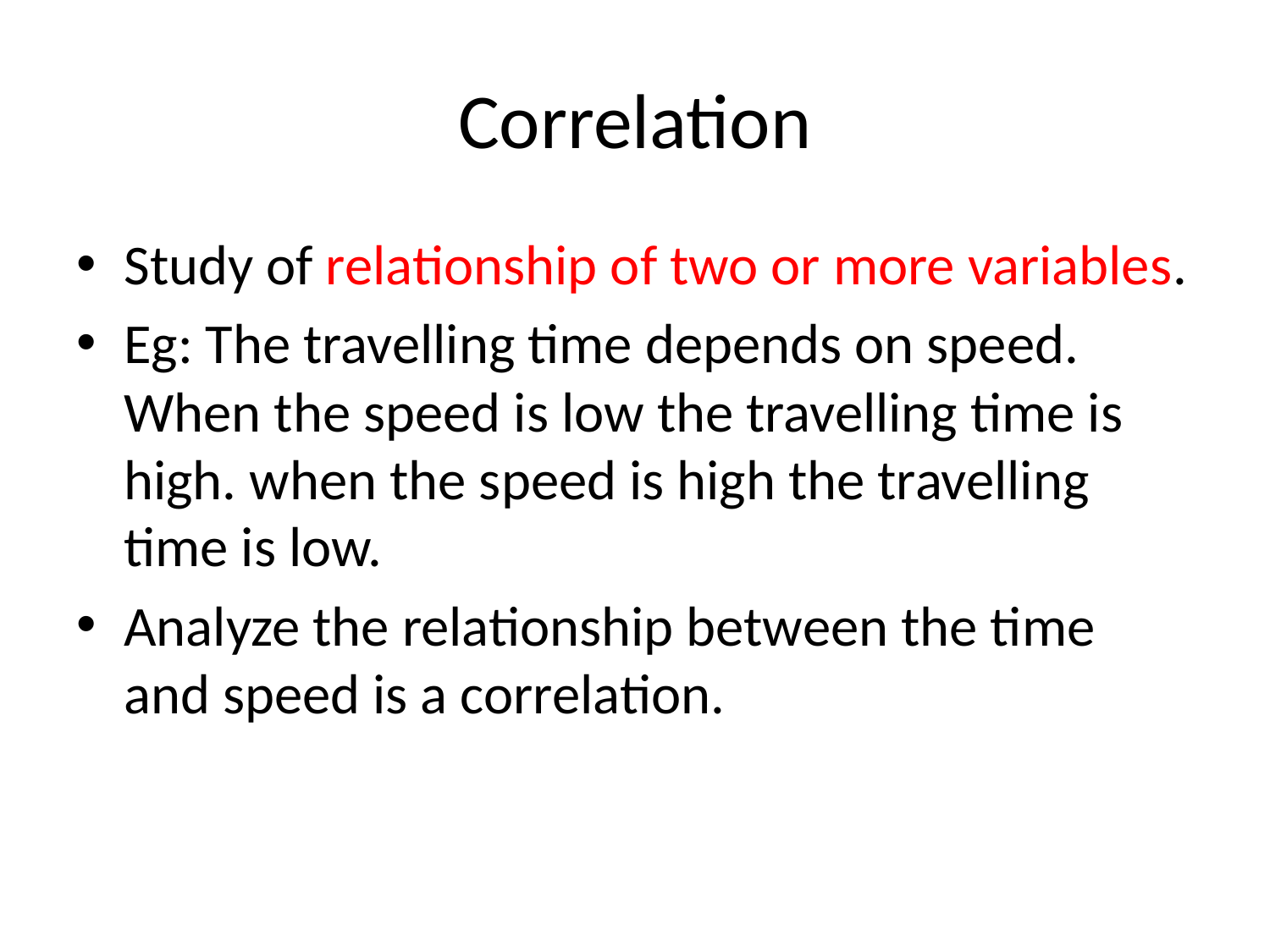

# Correlation
Study of relationship of two or more variables.
Eg: The travelling time depends on speed. When the speed is low the travelling time is high. when the speed is high the travelling time is low.
Analyze the relationship between the time and speed is a correlation.